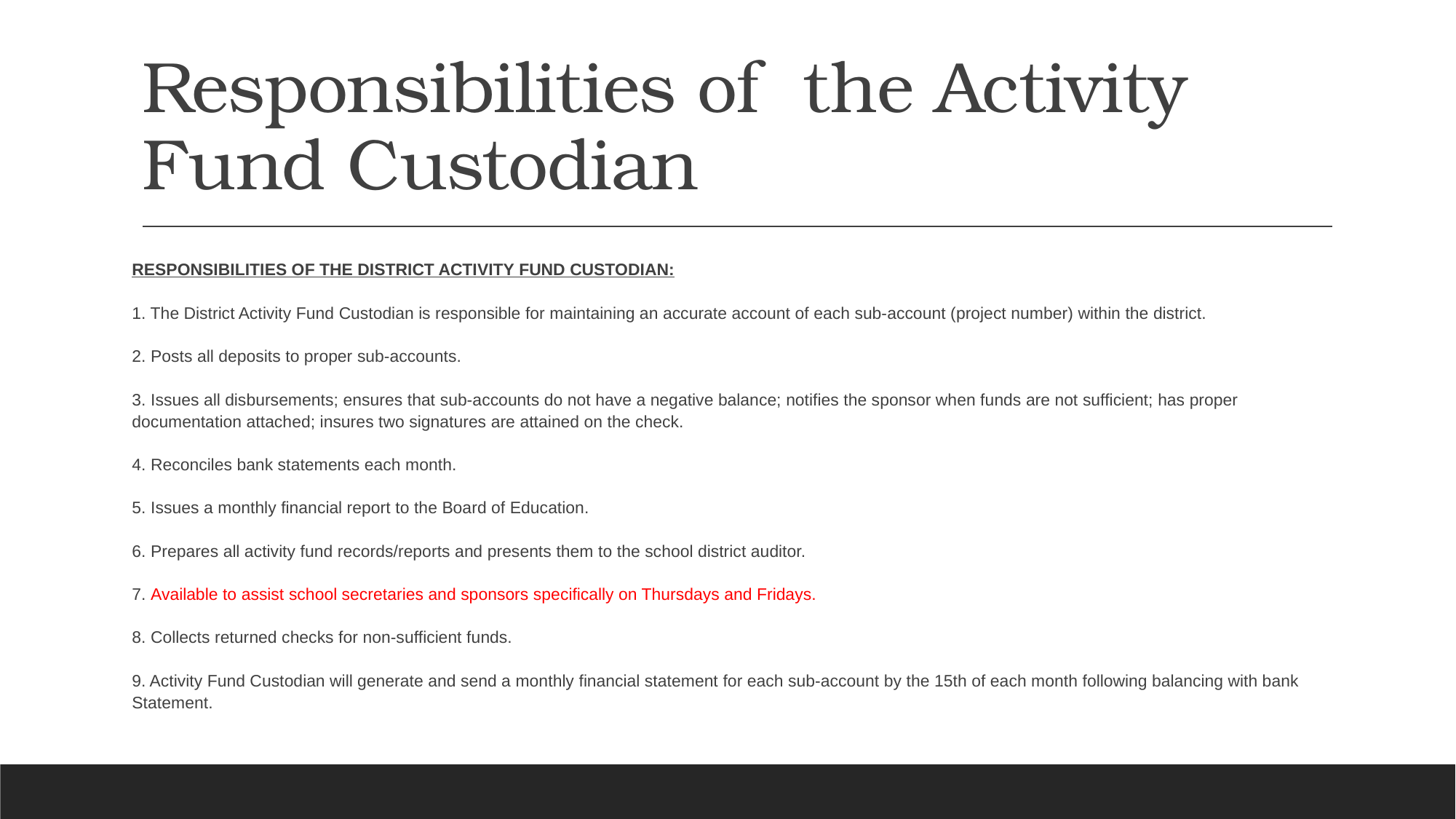

# Responsibilities of  the Activity Fund Custodian
RESPONSIBILITIES OF THE DISTRICT ACTIVITY FUND CUSTODIAN:
1. The District Activity Fund Custodian is responsible for maintaining an accurate account of each sub-account (project number) within the district.
2. Posts all deposits to proper sub-accounts.
3. Issues all disbursements; ensures that sub-accounts do not have a negative balance; notifies the sponsor when funds are not sufficient; has proper documentation attached; insures two signatures are attained on the check.
4. Reconciles bank statements each month.
5. Issues a monthly financial report to the Board of Education.
6. Prepares all activity fund records/reports and presents them to the school district auditor.
7. Available to assist school secretaries and sponsors specifically on Thursdays and Fridays.
8. Collects returned checks for non-sufficient funds.
9. Activity Fund Custodian will generate and send a monthly financial statement for each sub-account by the 15th of each month following balancing with bank Statement.